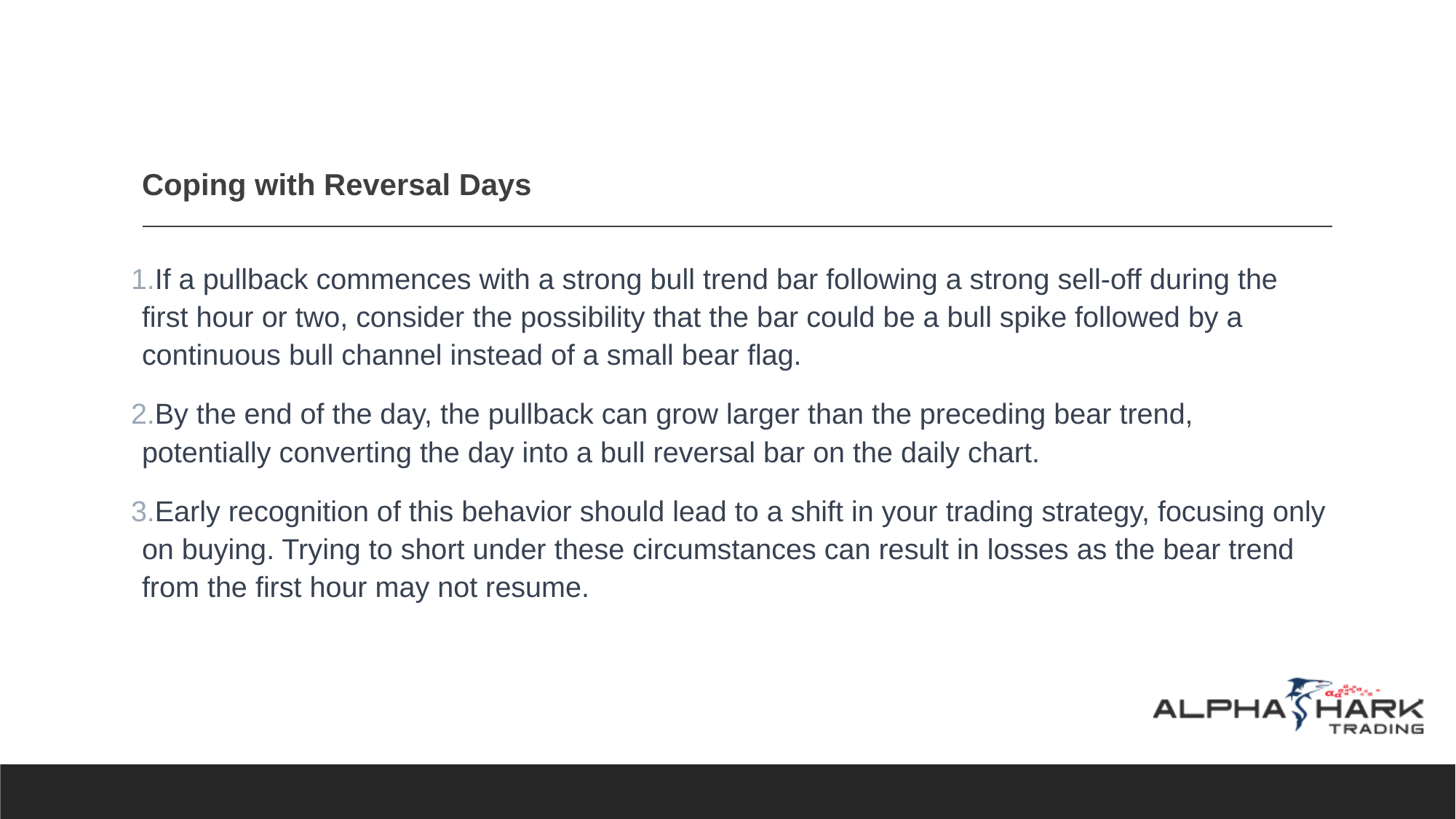

# Coping with Reversal Days
If a pullback commences with a strong bull trend bar following a strong sell-off during the first hour or two, consider the possibility that the bar could be a bull spike followed by a continuous bull channel instead of a small bear flag.
By the end of the day, the pullback can grow larger than the preceding bear trend, potentially converting the day into a bull reversal bar on the daily chart.
Early recognition of this behavior should lead to a shift in your trading strategy, focusing only on buying. Trying to short under these circumstances can result in losses as the bear trend from the first hour may not resume.